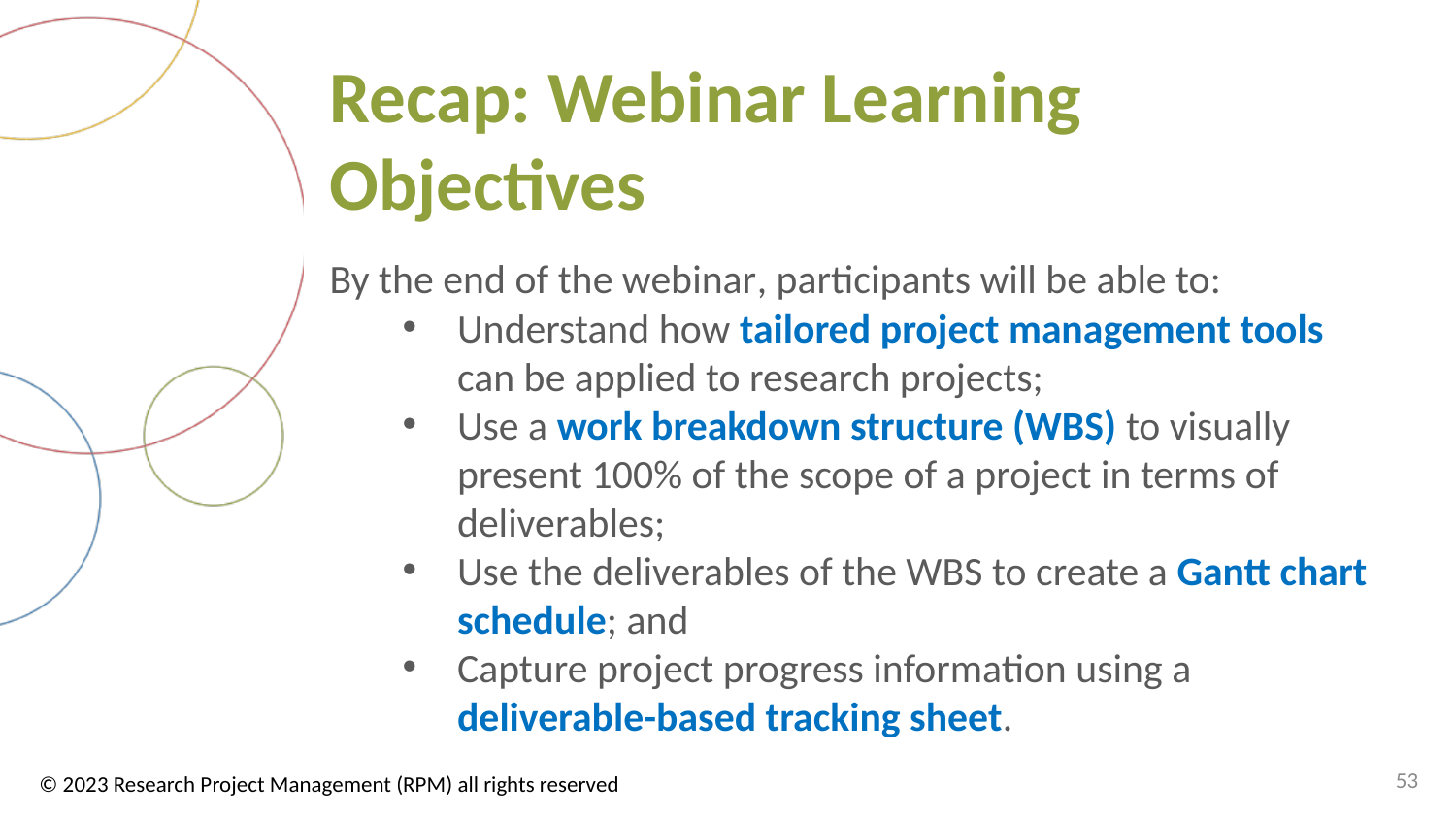

Recap: Webinar Learning Objectives
By the end of the webinar, participants will be able to:
Understand how tailored project management tools can be applied to research projects;
Use a work breakdown structure (WBS) to visually present 100% of the scope of a project in terms of deliverables;
Use the deliverables of the WBS to create a Gantt chart schedule; and
Capture project progress information using a deliverable-based tracking sheet.
53